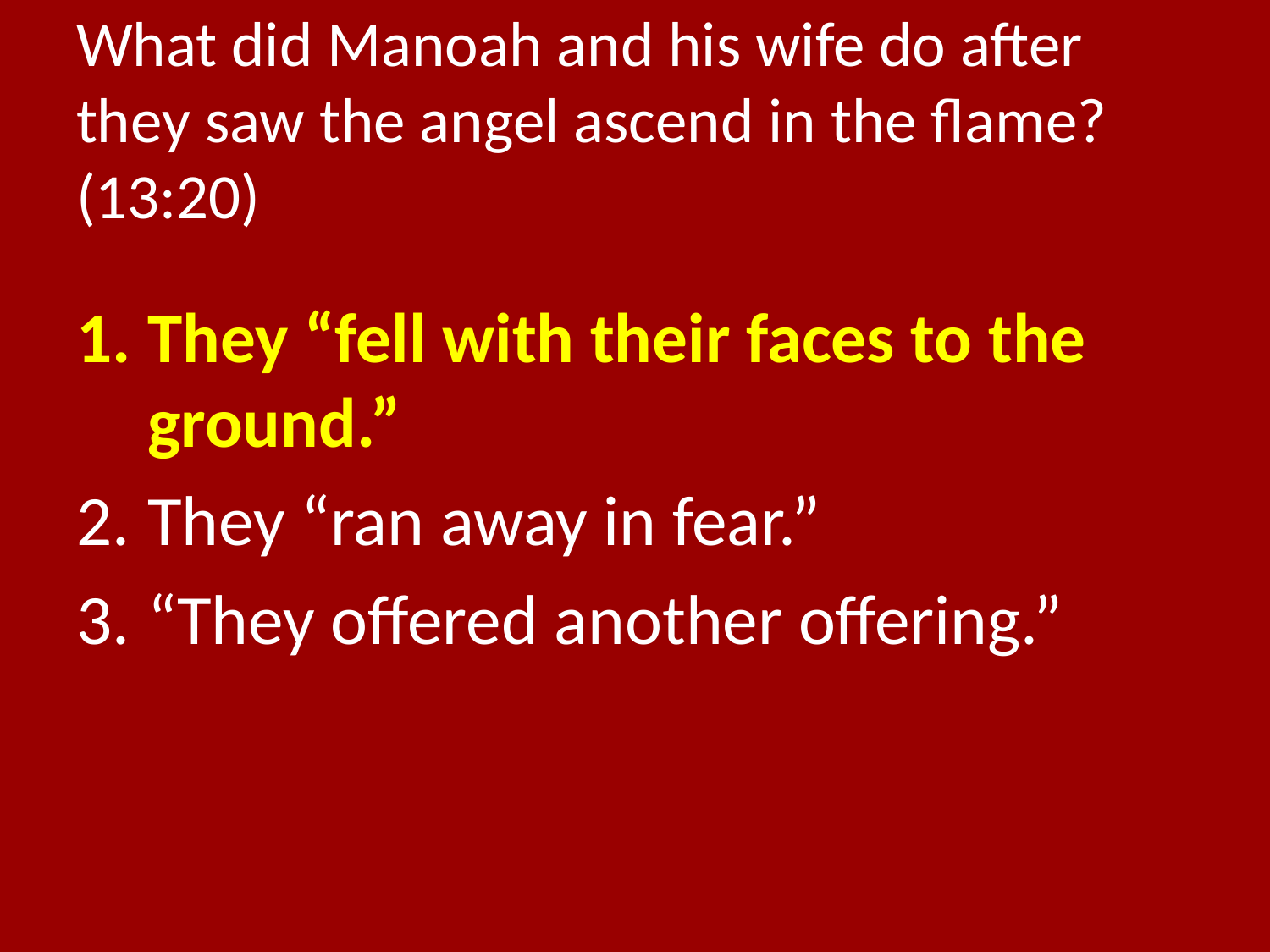

# What did Manoah and his wife do after they saw the angel ascend in the flame? (13:20)
They “fell with their faces to the ground.”
They “ran away in fear.”
“They offered another offering.”